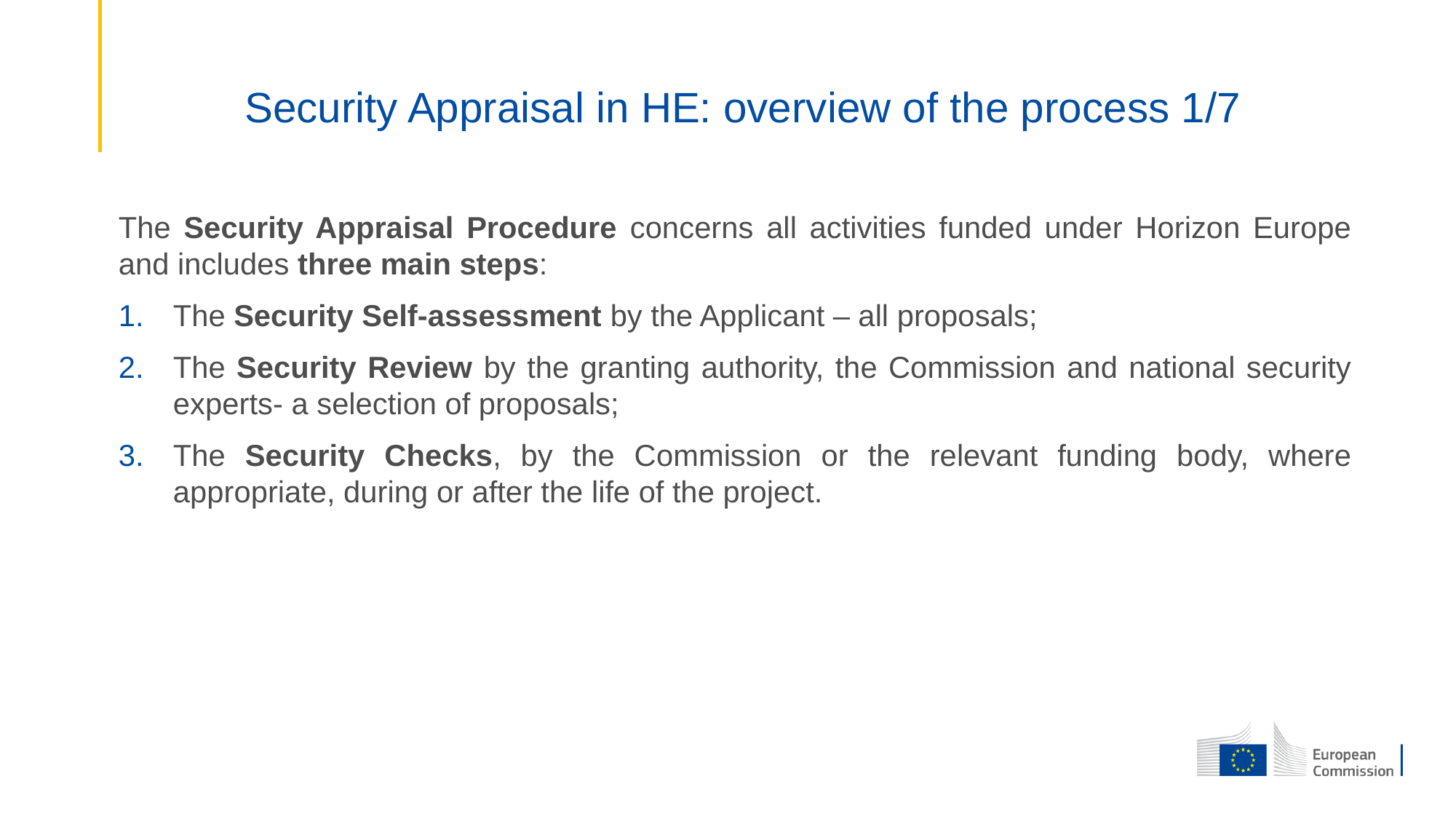

# Security Appraisal in HE: overview of the process 1/7
The Security Appraisal Procedure concerns all activities funded under Horizon Europe and includes three main steps:
The Security Self-assessment by the Applicant – all proposals;
The Security Review by the granting authority, the Commission and national security experts- a selection of proposals;
The Security Checks, by the Commission or the relevant funding body, where appropriate, during or after the life of the project.